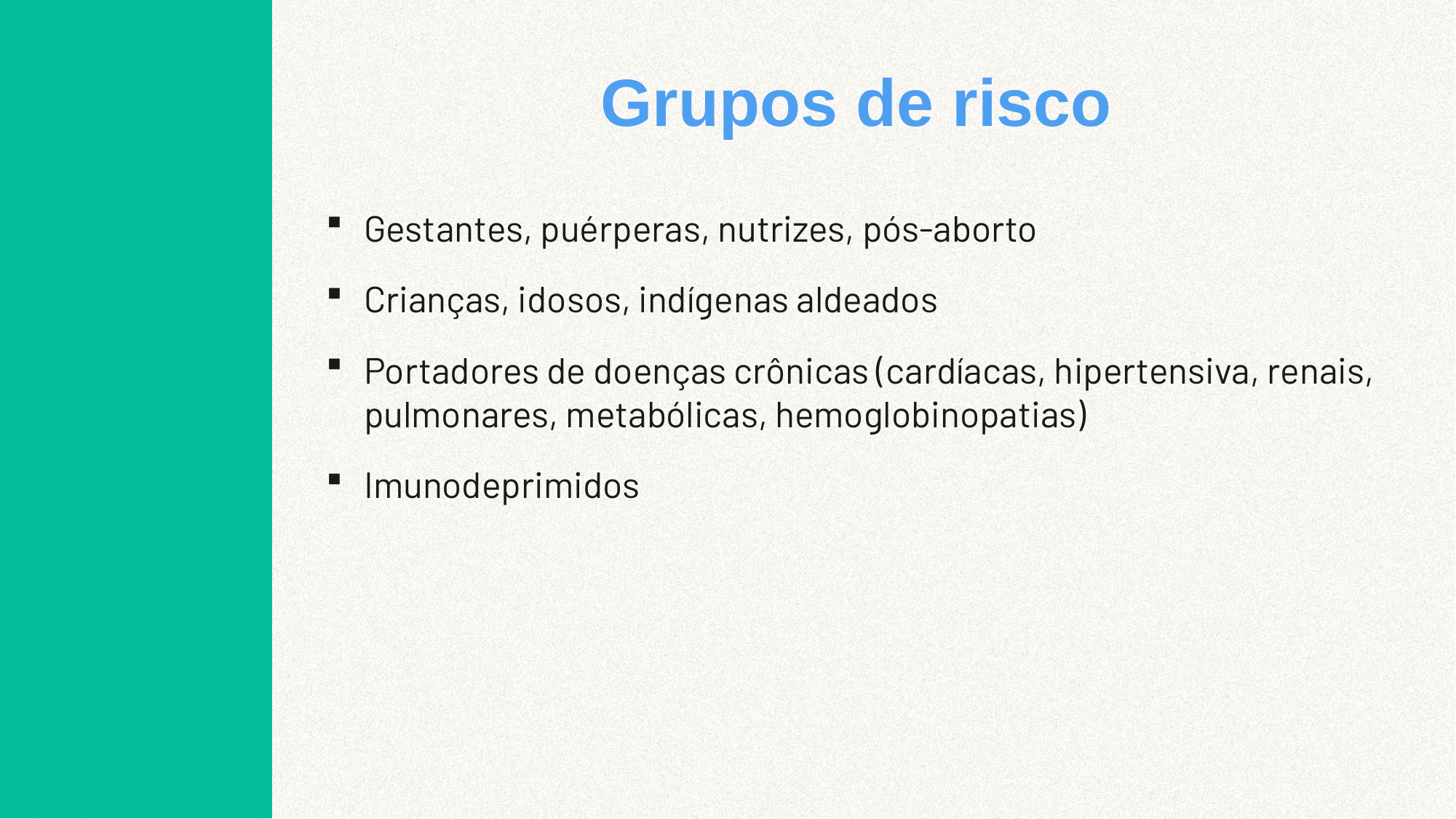

# Grupos de risco
Gestantes, puérperas, nutrizes, pós-aborto
Crianças, idosos, indígenas aldeados
Portadores de doenças crônicas (cardíacas, hipertensiva, renais, pulmonares, metabólicas, hemoglobinopatias)
Imunodeprimidos